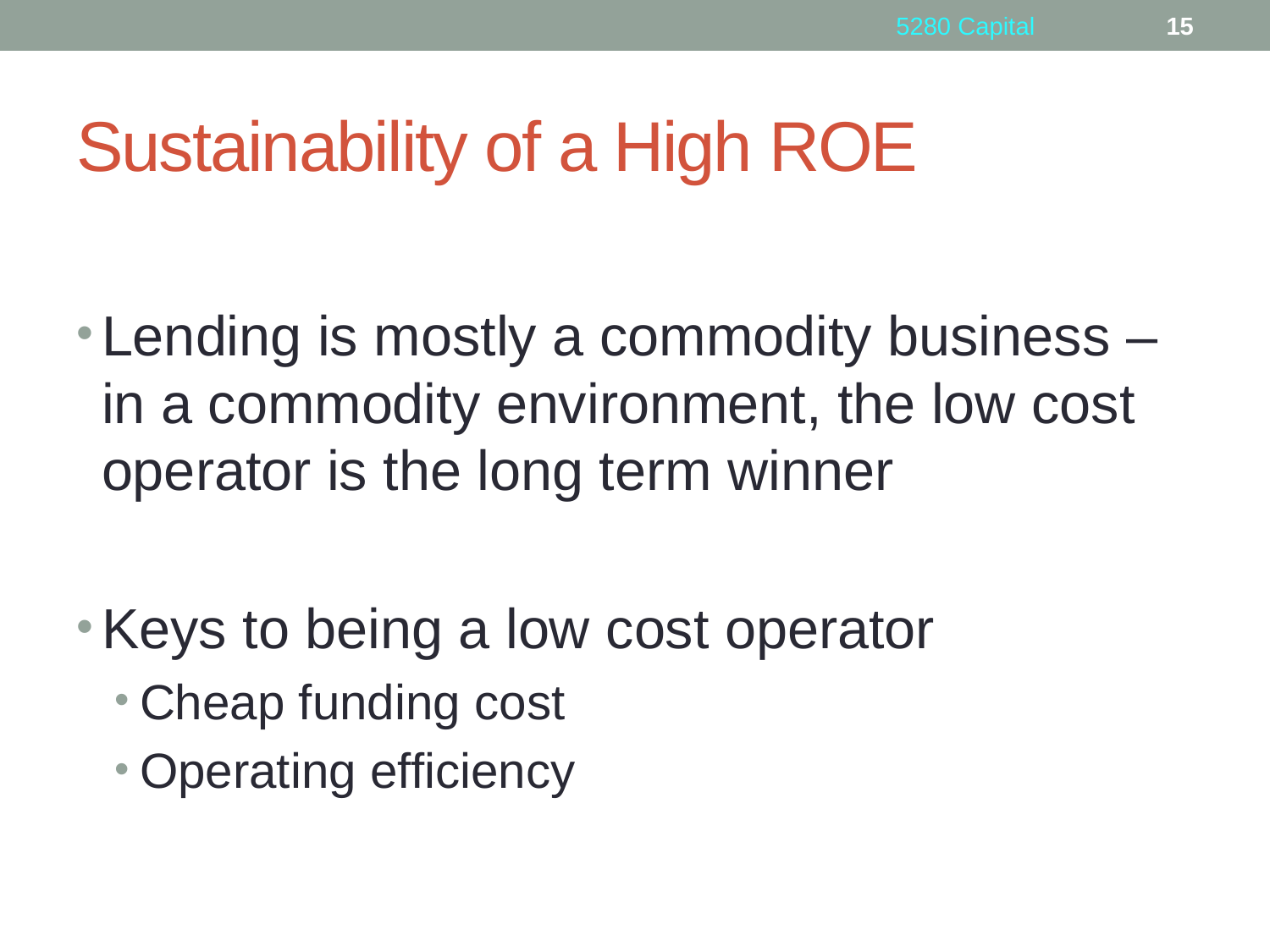

5280 Capital
15
# Sustainability of a High ROE

Lending is mostly a commodity business –in a commodity environment, the low cost operator is the long term winner

Keys to being a low cost operator
Cheap funding cost
Operating efficiency